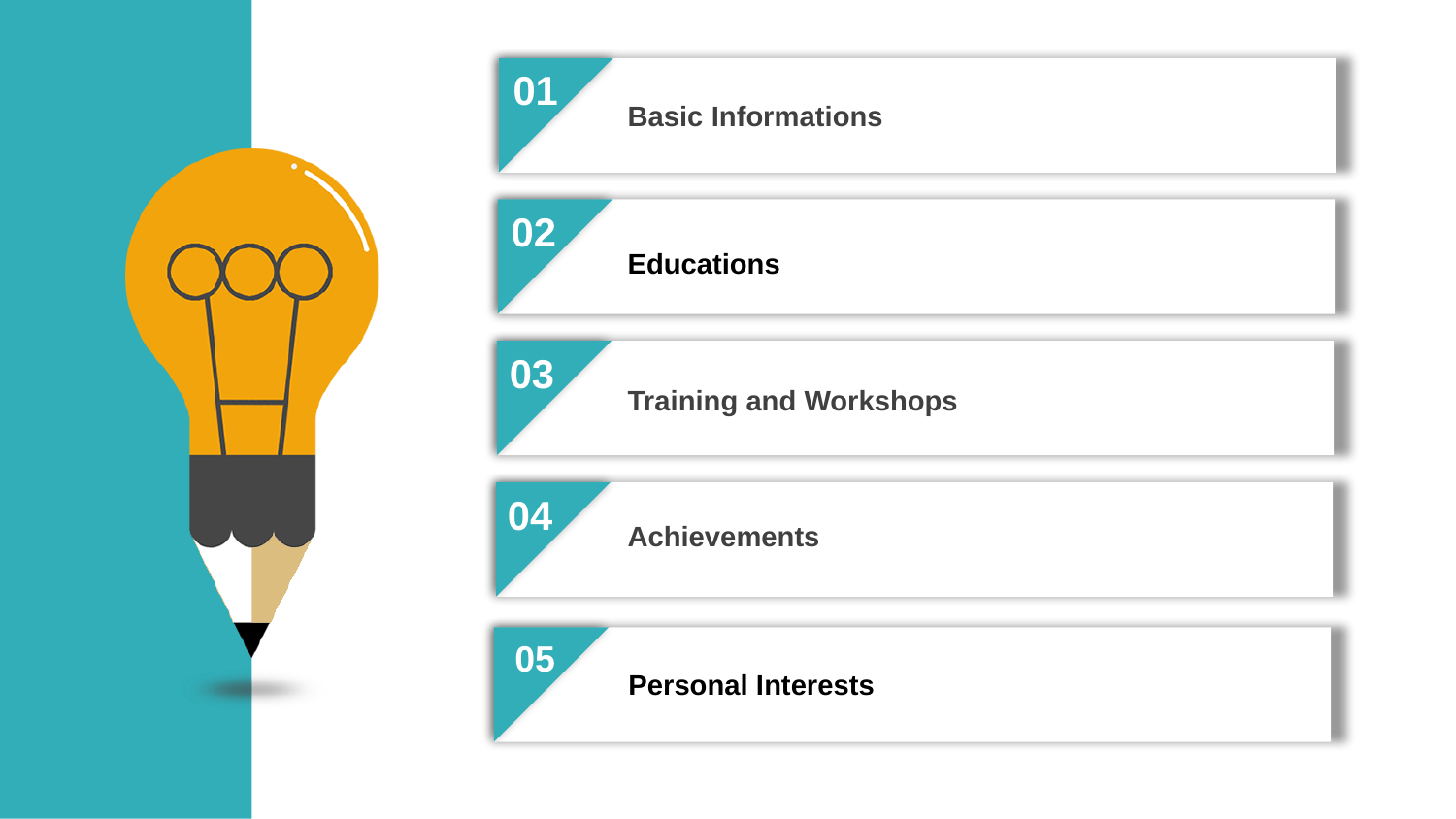

01
Basic Informations

02

Educations

03

Training and Workshops

04
Achievements

05

Personal Interests